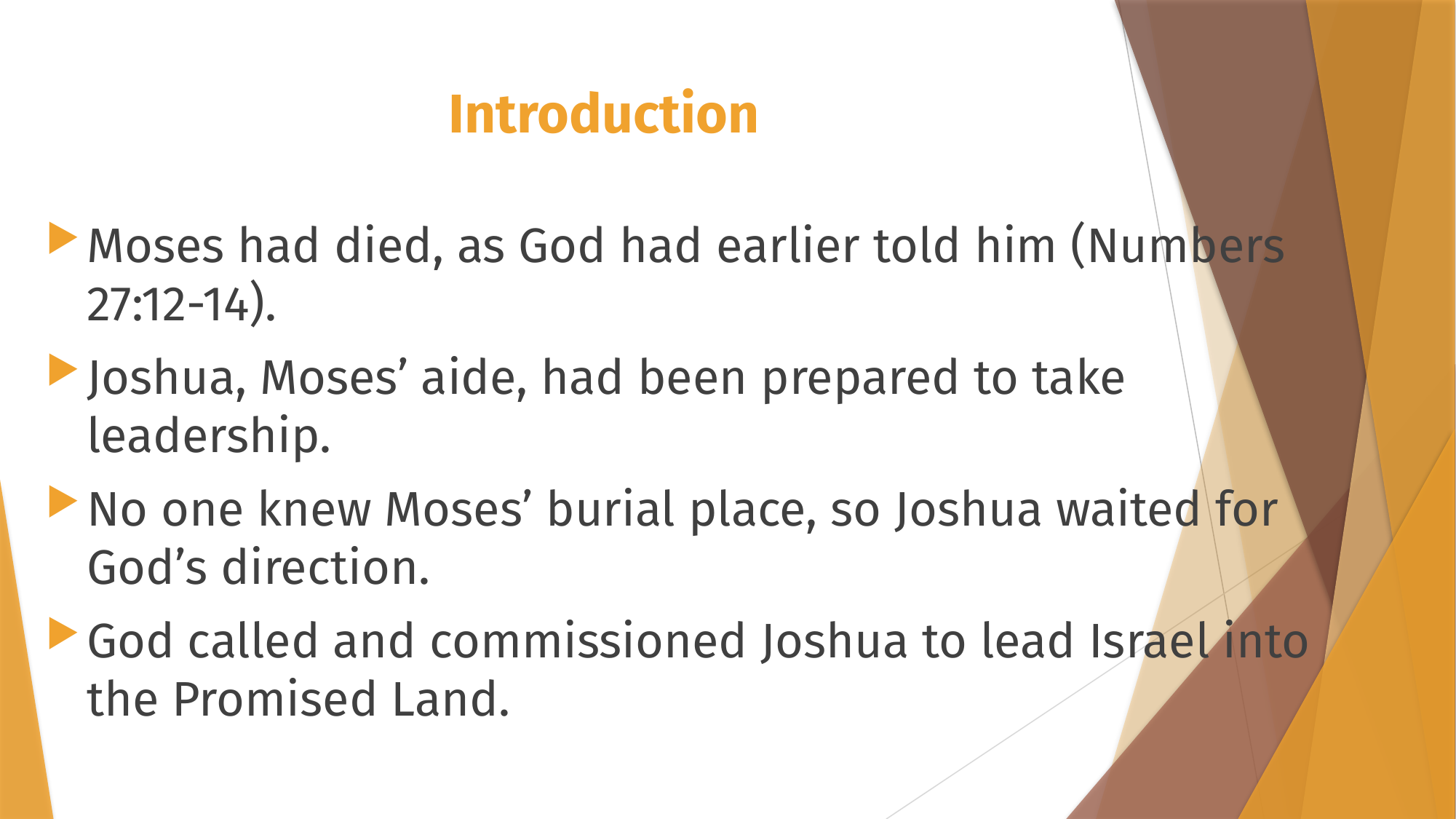

# Introduction
Moses had died, as God had earlier told him (Numbers 27:12-14).
Joshua, Moses’ aide, had been prepared to take leadership.
No one knew Moses’ burial place, so Joshua waited for God’s direction.
God called and commissioned Joshua to lead Israel into the Promised Land.